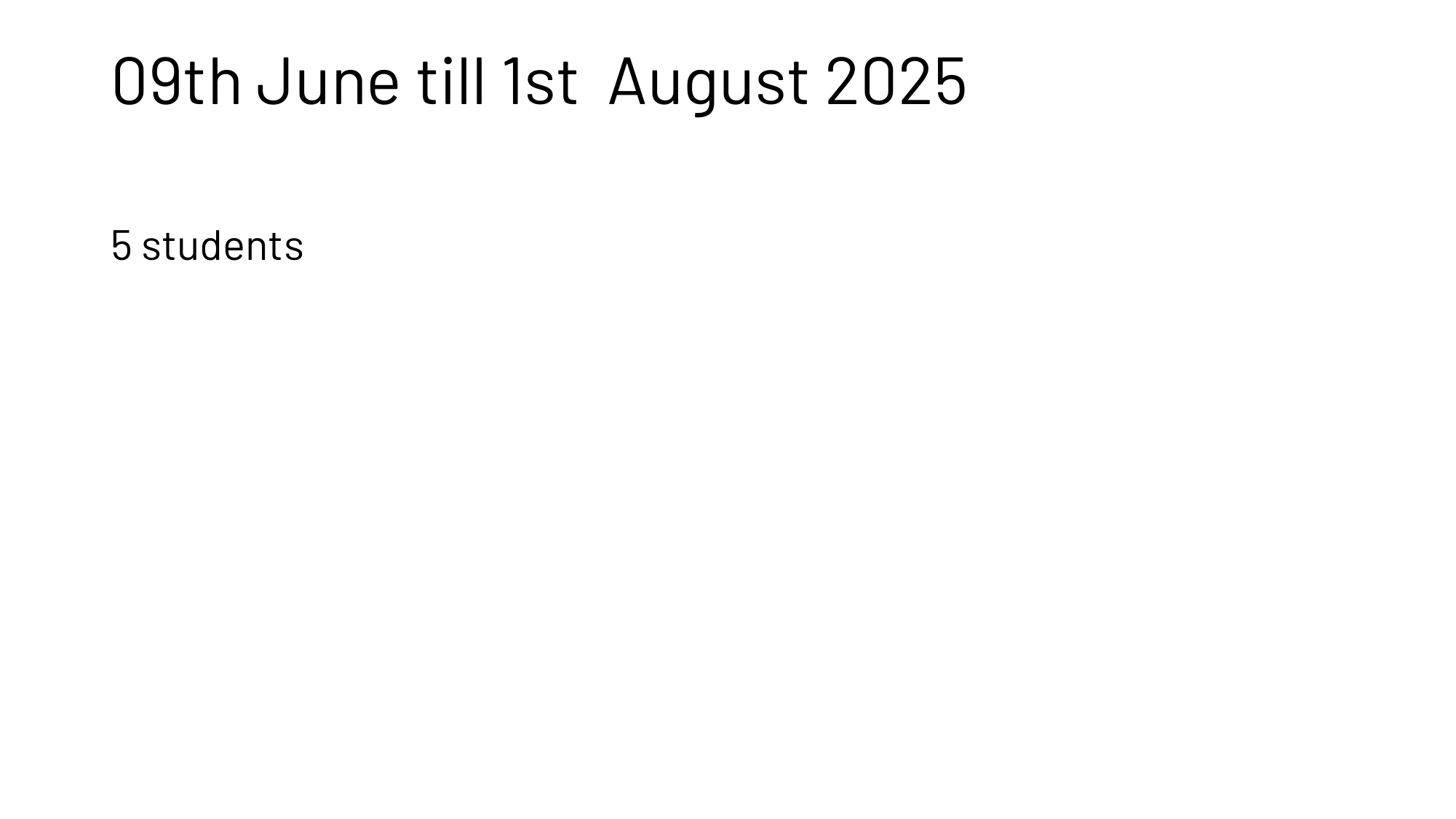

# 09th June till 1st  August 2025
5 students